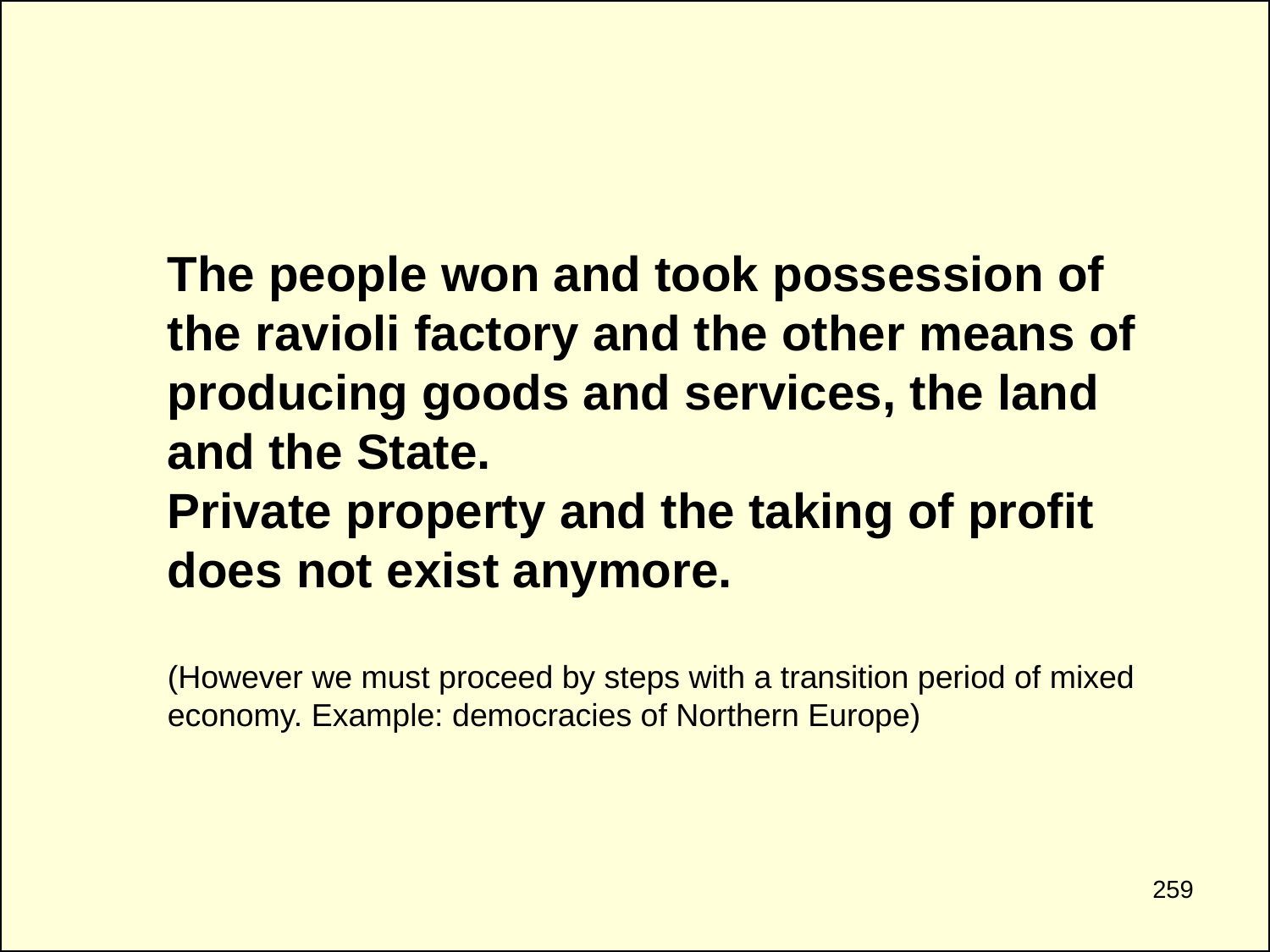

The people won and took possession of the ravioli factory and the other means of producing goods and services, the land and the State.
Private property and the taking of profit does not exist anymore.

(However we must proceed by steps with a transition period of mixed economy. Example: democracies of Northern Europe)
259